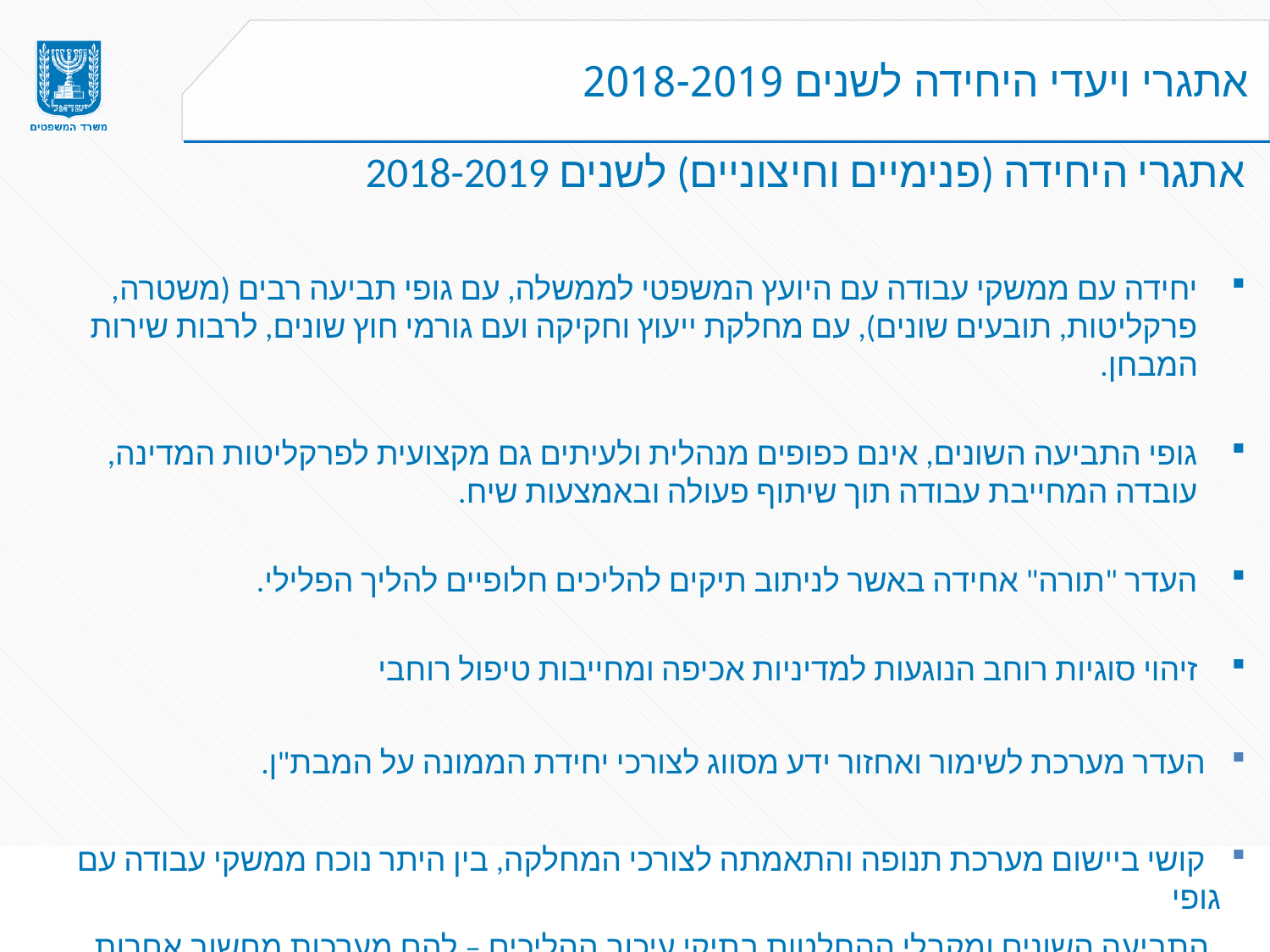

# אתגרי ויעדי היחידה לשנים 2018-2019
אתגרי היחידה (פנימיים וחיצוניים) לשנים 2018-2019
יחידה עם ממשקי עבודה עם היועץ המשפטי לממשלה, עם גופי תביעה רבים (משטרה, פרקליטות, תובעים שונים), עם מחלקת ייעוץ וחקיקה ועם גורמי חוץ שונים, לרבות שירות המבחן.

גופי התביעה השונים, אינם כפופים מנהלית ולעיתים גם מקצועית לפרקליטות המדינה, עובדה המחייבת עבודה תוך שיתוף פעולה ובאמצעות שיח.

העדר "תורה" אחידה באשר לניתוב תיקים להליכים חלופיים להליך הפלילי.

זיהוי סוגיות רוחב הנוגעות למדיניות אכיפה ומחייבות טיפול רוחבי

  העדר מערכת לשימור ואחזור ידע מסווג לצורכי יחידת הממונה על המבת"ן.

  קושי ביישום מערכת תנופה והתאמתה לצורכי המחלקה, בין היתר נוכח ממשקי עבודה עם גופי
     התביעה השונים ומקבלי ההחלטות בתיקי עיכוב ההליכים – להם מערכות מחשוב אחרות.